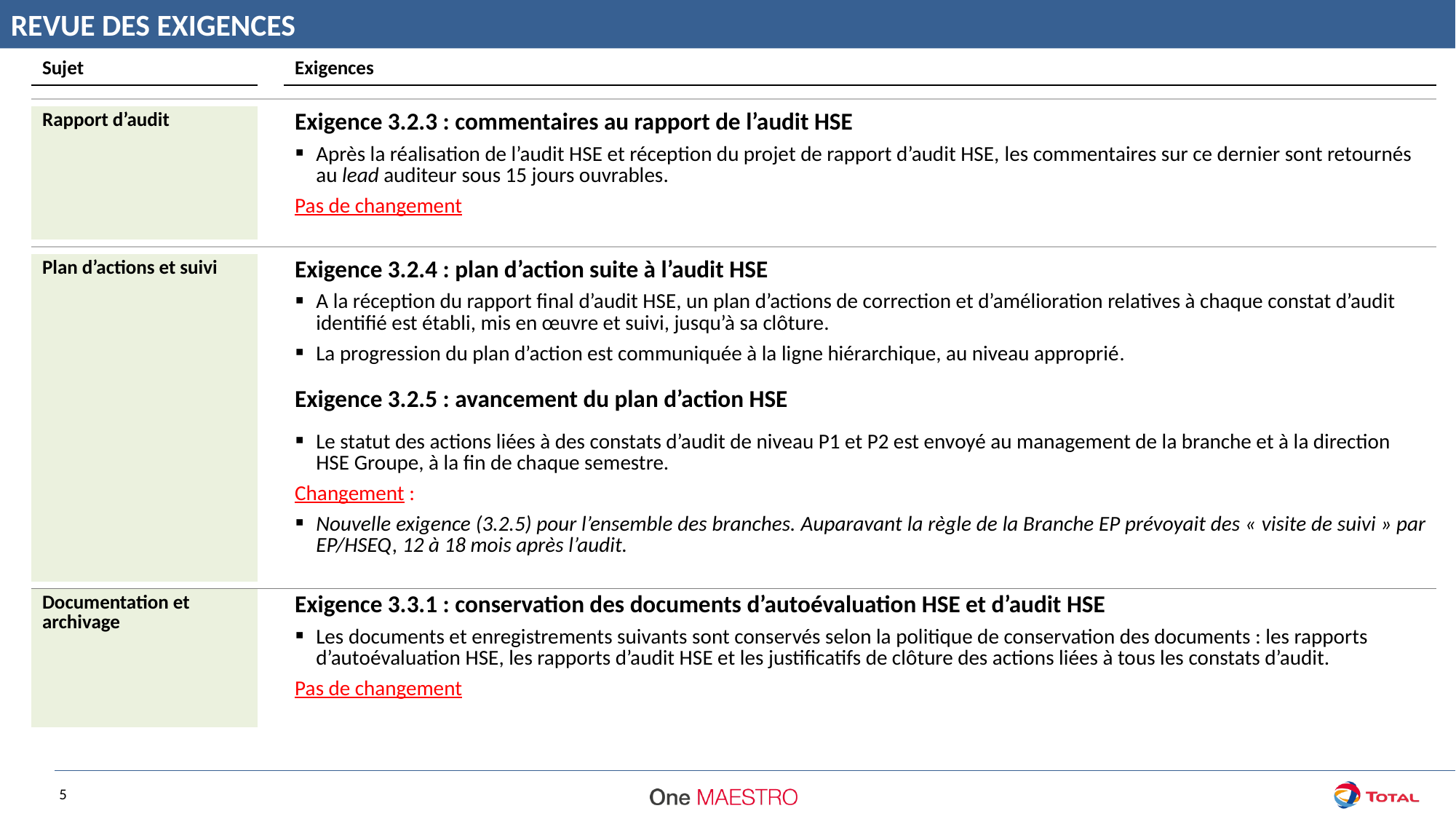

REVUE DES EXIGENCES
| Sujet |  |  | Exigences |
| --- | --- | --- | --- |
|  |  |  |  |
|  |  |  |  |
|  |  |  |  |
| Rapport d’audit |  |  | Exigence 3.2.3 : commentaires au rapport de l’audit HSE Après la réalisation de l’audit HSE et réception du projet de rapport d’audit HSE, les commentaires sur ce dernier sont retournés au lead auditeur sous 15 jours ouvrables. Pas de changement |
|  |  |  |  |
|  |  |  |  |
| Plan d’actions et suivi |  |  | Exigence 3.2.4 : plan d’action suite à l’audit HSE A la réception du rapport final d’audit HSE, un plan d’actions de correction et d’amélioration relatives à chaque constat d’audit identifié est établi, mis en œuvre et suivi, jusqu’à sa clôture. La progression du plan d’action est communiquée à la ligne hiérarchique, au niveau approprié. |
|  |  |  | Exigence 3.2.5 : avancement du plan d’action HSE |
|  |  |  | Le statut des actions liées à des constats d’audit de niveau P1 et P2 est envoyé au management de la branche et à la direction HSE Groupe, à la fin de chaque semestre. Changement : Nouvelle exigence (3.2.5) pour l’ensemble des branches. Auparavant la règle de la Branche EP prévoyait des « visite de suivi » par EP/HSEQ, 12 à 18 mois après l’audit. |
|  |  |  |  |
| Documentation et archivage |  |  | Exigence 3.3.1 : conservation des documents d’autoévaluation HSE et d’audit HSE Les documents et enregistrements suivants sont conservés selon la politique de conservation des documents : les rapports d’autoévaluation HSE, les rapports d’audit HSE et les justificatifs de clôture des actions liées à tous les constats d’audit. Pas de changement |